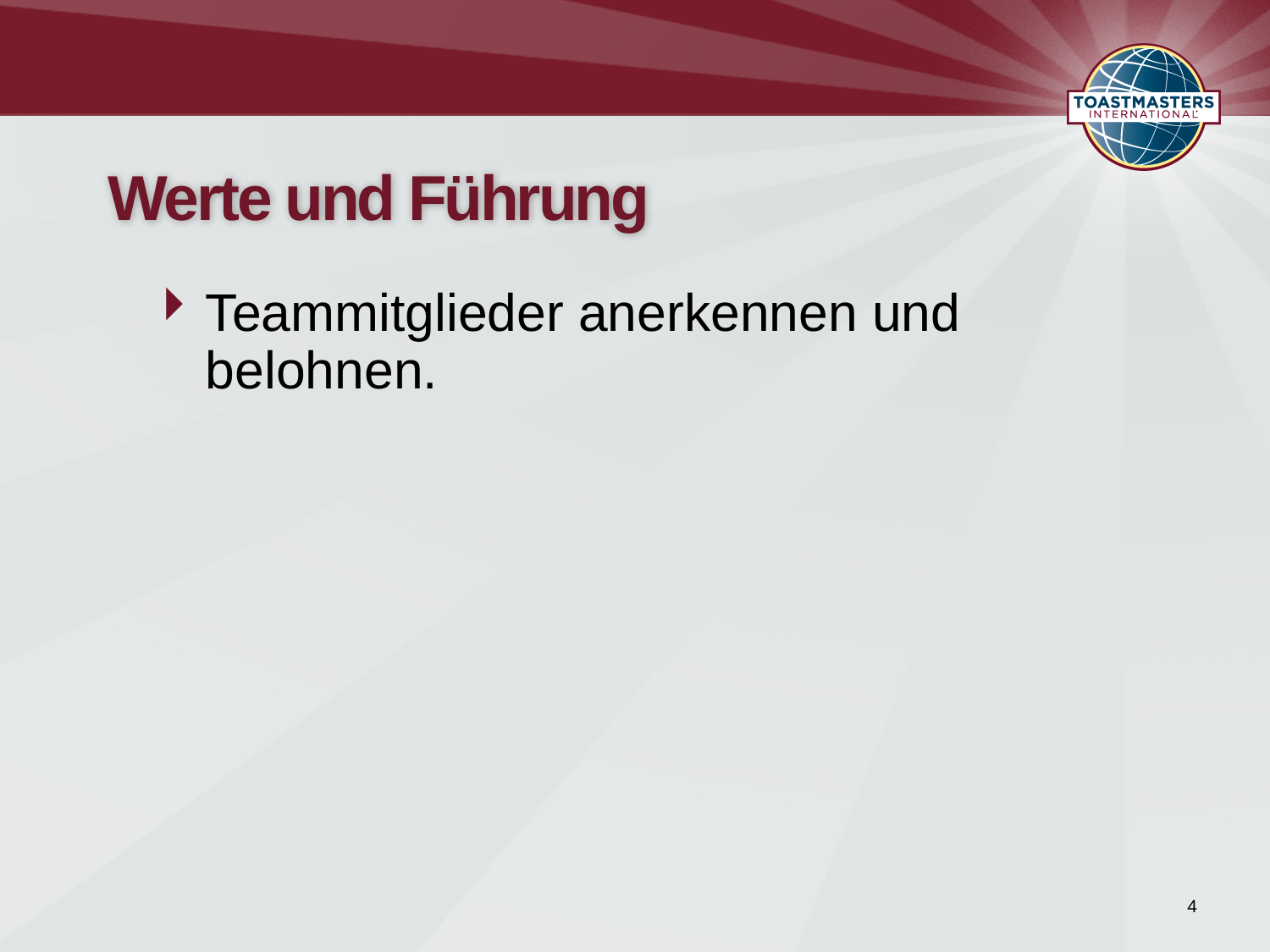

# Werte und Führung
Teammitglieder anerkennen und belohnen.
4